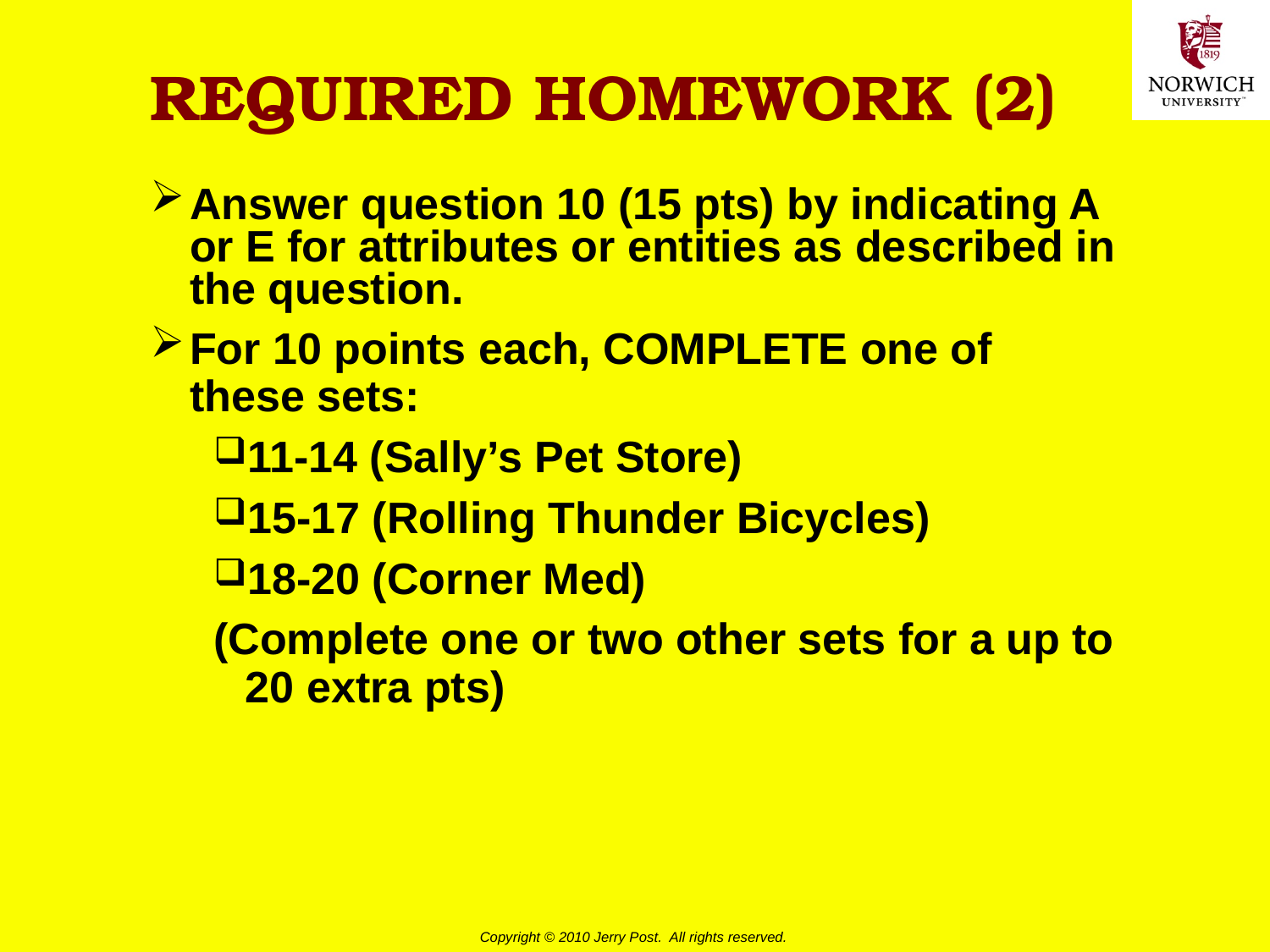

# REQUIRED HOMEWORK (2)
Answer question 10 (15 pts) by indicating A or E for attributes or entities as described in the question.
For 10 points each, COMPLETE one of these sets:
11-14 (Sally’s Pet Store)
15-17 (Rolling Thunder Bicycles)
18-20 (Corner Med)
(Complete one or two other sets for a up to 20 extra pts)